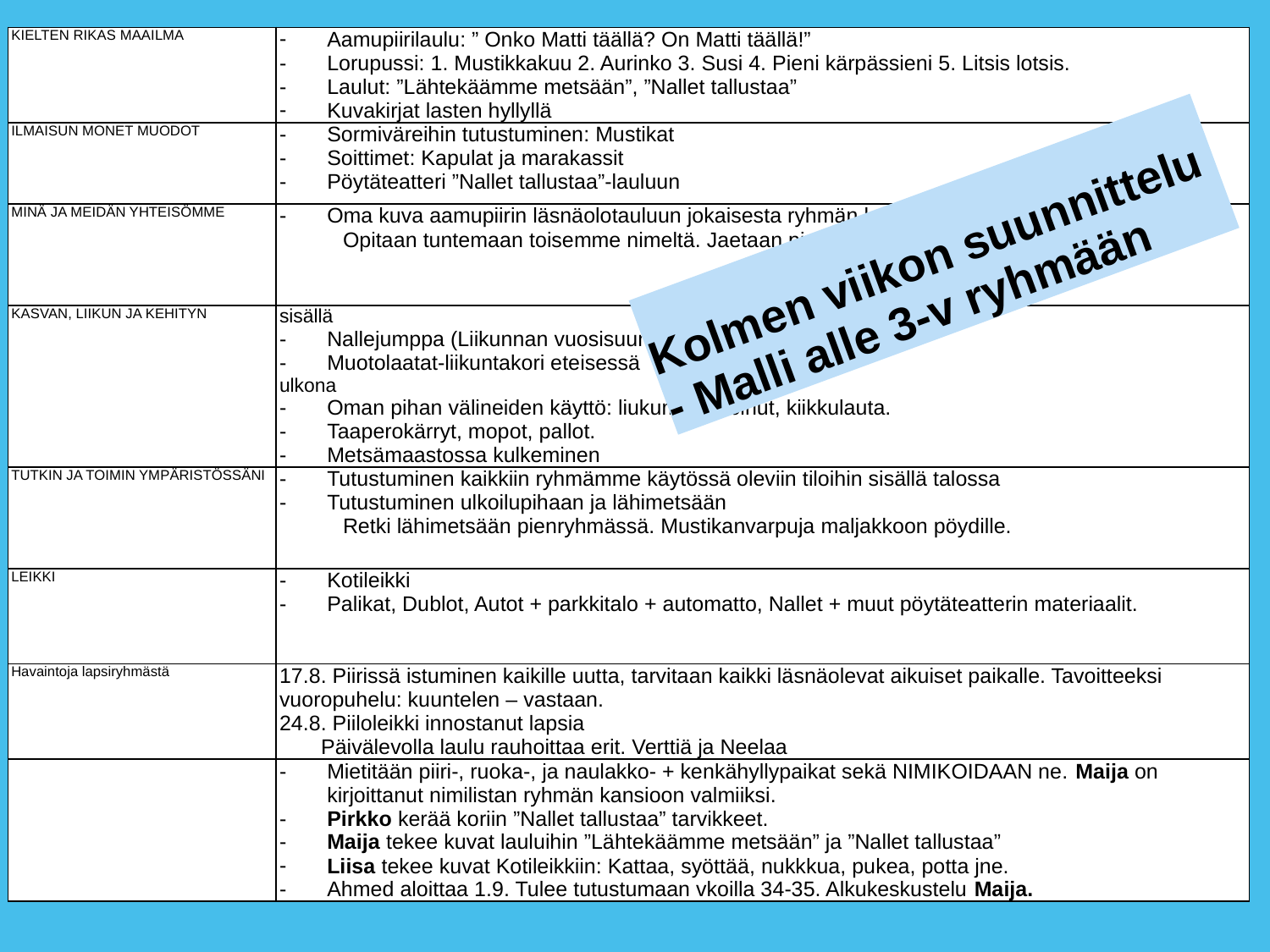

| KIELTEN RIKAS MAAILMA | Aamupiirilaulu: ” Onko Matti täällä? On Matti täällä!” Lorupussi: 1. Mustikkakuu 2. Aurinko 3. Susi 4. Pieni kärpässieni 5. Litsis lotsis. Laulut: ”Lähtekäämme metsään”, ”Nallet tallustaa” Kuvakirjat lasten hyllyllä |
| --- | --- |
| ILMAISUN MONET MUODOT | Sormiväreihin tutustuminen: Mustikat Soittimet: Kapulat ja marakassit Pöytäteatteri ”Nallet tallustaa”-lauluun |
| MINÄ JA MEIDÄN YHTEISÖMME | Oma kuva aamupiirin läsnäolotauluun jokaisesta ryhmän lapsesta ja aikuisesta. Opitaan tuntemaan toisemme nimeltä. Jaetaan pienryhmät kuvien avulla. |
| KASVAN, LIIKUN JA KEHITYN | sisällä Nallejumppa (Liikunnan vuosisuunnitelma) Muotolaatat-liikuntakori eteisessä ulkona Oman pihan välineiden käyttö: liukumäki, keinut, kiikkulauta. Taaperokärryt, mopot, pallot. Metsämaastossa kulkeminen |
| TUTKIN JA TOIMIN YMPÄRISTÖSSÄNI | Tutustuminen kaikkiin ryhmämme käytössä oleviin tiloihin sisällä talossa Tutustuminen ulkoilupihaan ja lähimetsään Retki lähimetsään pienryhmässä. Mustikanvarpuja maljakkoon pöydille. |
| LEIKKI | Kotileikki Palikat, Dublot, Autot + parkkitalo + automatto, Nallet + muut pöytäteatterin materiaalit. |
| Havaintoja lapsiryhmästä | 17.8. Piirissä istuminen kaikille uutta, tarvitaan kaikki läsnäolevat aikuiset paikalle. Tavoitteeksi vuoropuhelu: kuuntelen – vastaan. 24.8. Piiloleikki innostanut lapsia Päivälevolla laulu rauhoittaa erit. Verttiä ja Neelaa |
|  | Mietitään piiri-, ruoka-, ja naulakko- + kenkähyllypaikat sekä NIMIKOIDAAN ne. Maija on kirjoittanut nimilistan ryhmän kansioon valmiiksi. Pirkko kerää koriin ”Nallet tallustaa” tarvikkeet. Maija tekee kuvat lauluihin ”Lähtekäämme metsään” ja ”Nallet tallustaa” Liisa tekee kuvat Kotileikkiin: Kattaa, syöttää, nukkkua, pukea, potta jne. Ahmed aloittaa 1.9. Tulee tutustumaan vkoilla 34-35. Alkukeskustelu Maija. |
Kolmen viikon suunnittelu
- Malli alle 3-v ryhmään